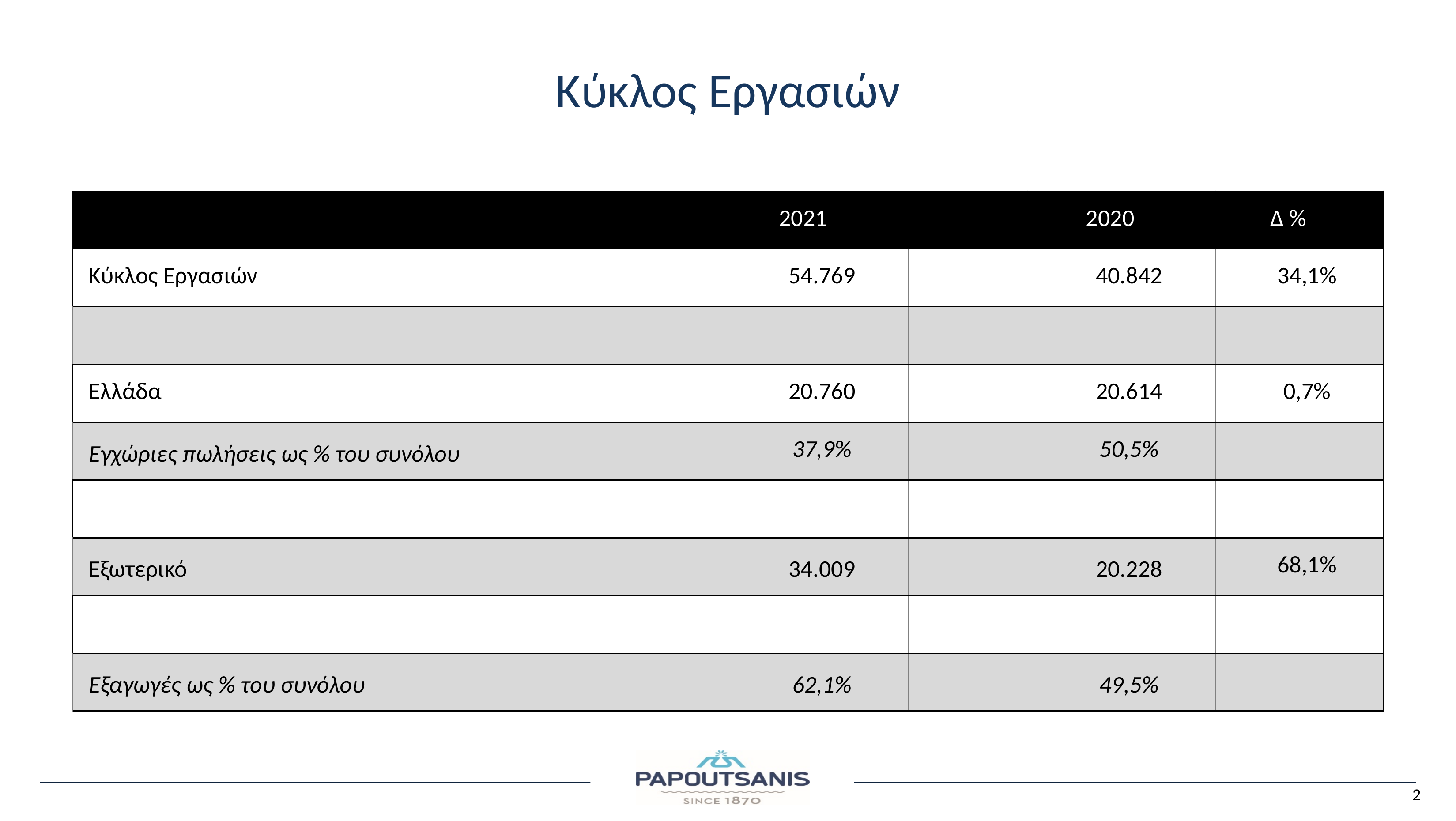

Κύκλος Εργασιών
|  | 2021 |  | 2020 | Δ % |
| --- | --- | --- | --- | --- |
| Κύκλος Εργασιών | 54.769 |  | 40.842 | 34,1% |
|  |  |  |  |  |
| Ελλάδα | 20.760 |  | 20.614 | 0,7% |
| Εγχώριες πωλήσεις ως % του συνόλου | 37,9% |  | 50,5% |  |
|  |  |  |  |  |
| Εξωτερικό | 34.009 |  | 20.228 | 68,1% |
|  |  |  |  |  |
| Εξαγωγές ως % του συνόλου | 62,1% |  | 49,5% |  |
2